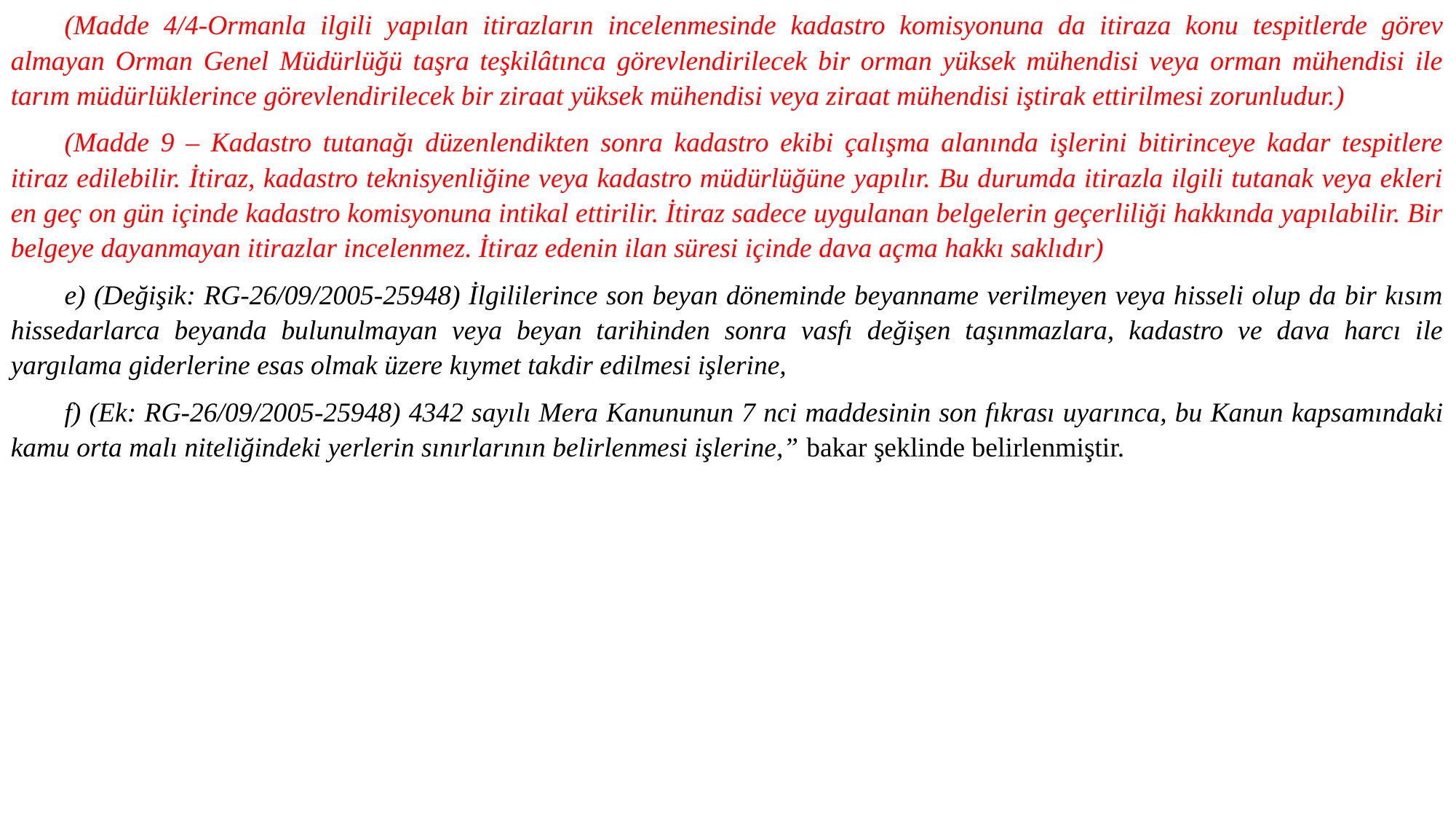

(Madde 4/4-Ormanla ilgili yapılan itirazların incelenmesinde kadastro komisyonuna da itiraza konu tespitlerde görev almayan Orman Genel Müdürlüğü taşra teşkilâtınca görevlendirilecek bir orman yüksek mühendisi veya orman mühendisi ile tarım müdürlüklerince görevlendirilecek bir ziraat yüksek mühendisi veya ziraat mühendisi iştirak ettirilmesi zorunludur.)
(Madde 9 – Kadastro tutanağı düzenlendikten sonra kadastro ekibi çalışma alanında işlerini bitirinceye kadar tespitlere itiraz edilebilir. İtiraz, kadastro teknisyenliğine veya kadastro müdürlüğüne yapılır. Bu durumda itirazla ilgili tutanak veya ekleri en geç on gün içinde kadastro komisyonuna intikal ettirilir. İtiraz sadece uygulanan belgelerin geçerliliği hakkında yapılabilir. Bir belgeye dayanmayan itirazlar incelenmez. İtiraz edenin ilan süresi içinde dava açma hakkı saklıdır)
e) (Değişik: RG-26/09/2005-25948) İlgililerince son beyan döneminde beyanname verilmeyen veya hisseli olup da bir kısım hissedarlarca beyanda bulunulmayan veya beyan tarihinden sonra vasfı değişen taşınmazlara, kadastro ve dava harcı ile yargılama giderlerine esas olmak üzere kıymet takdir edilmesi işlerine,
f) (Ek: RG-26/09/2005-25948) 4342 sayılı Mera Kanununun 7 nci maddesinin son fıkrası uyarınca, bu Kanun kapsamındaki kamu orta malı niteliğindeki yerlerin sınırlarının belirlenmesi işlerine,” bakar şeklinde belirlenmiştir.